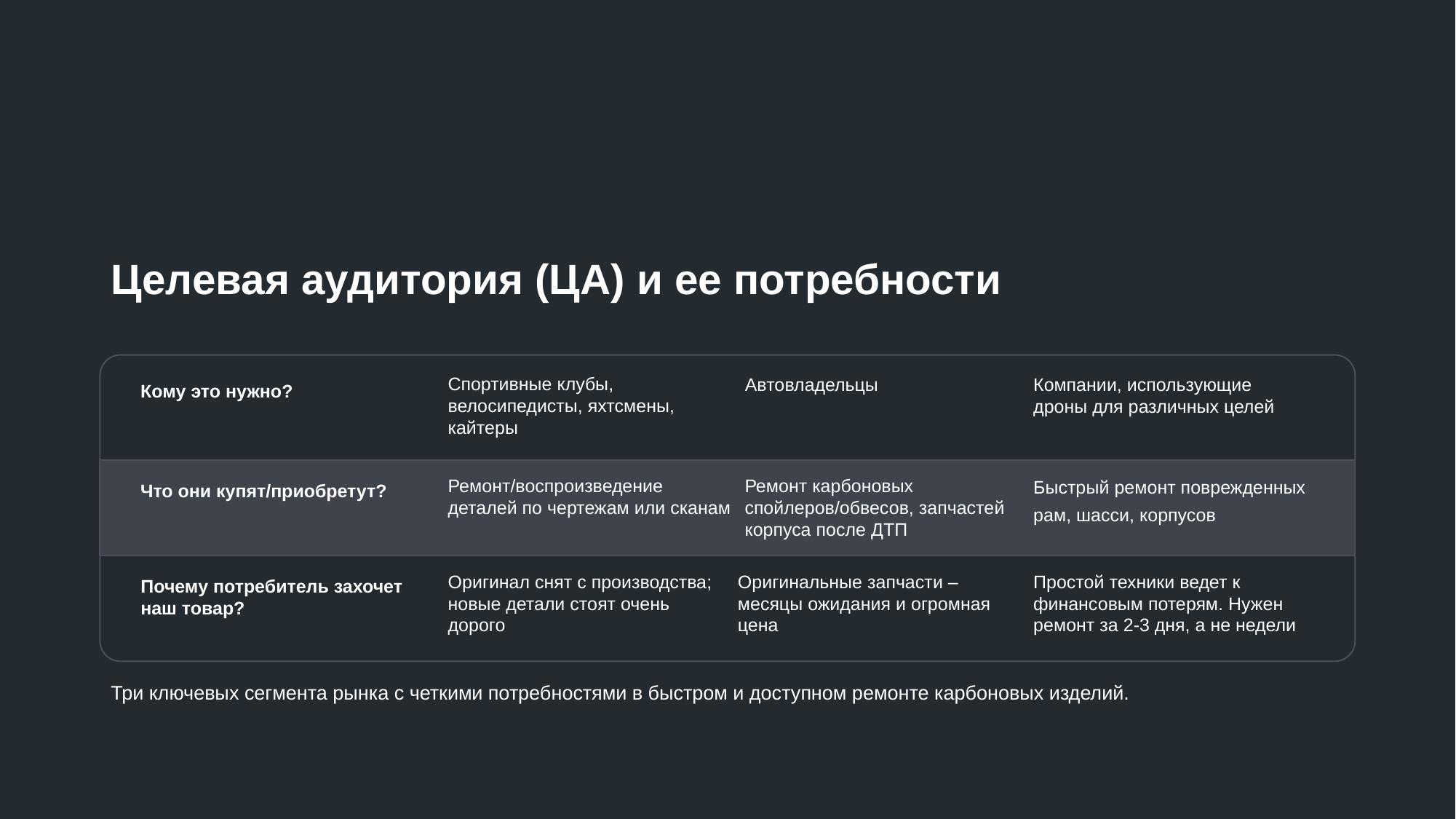

# Целевая аудитория (ЦА) и ее потребности

Спортивные клубы, велосипедисты, яхтсмены, кайтеры

Автовладельцы

Компании, использующие дроны для различных целей

Кому это нужно?

Быстрый ремонт поврежденных рам, шасси, корпусов
Ремонт/воспроизведение деталей по чертежам или сканам

Ремонт карбоновых спойлеров/обвесов, запчастей корпуса после ДТП

Что они купят/приобретут?

Оригинал снят с производства; новые детали стоят очень дорого

Оригинальные запчасти – месяцы ожидания и огромная цена

Простой техники ведет к финансовым потерям. Нужен ремонт за 2-3 дня, а не недели

Почему потребитель захочет наш товар?

Три ключевых сегмента рынка с четкими потребностями в быстром и доступном ремонте карбоновых изделий.